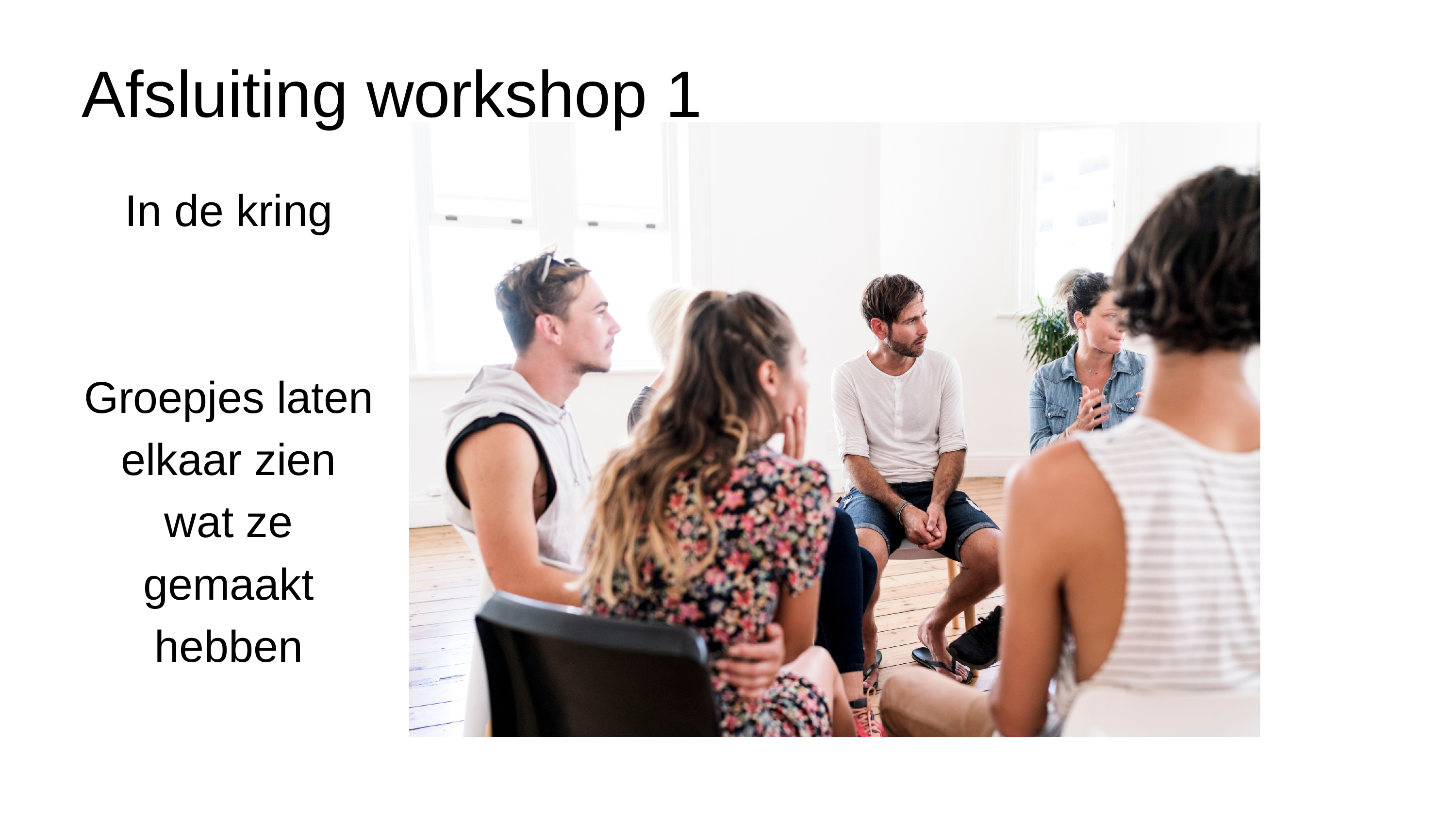

Afsluiting workshop 1

In de kring

Groepjes laten elkaar zien wat ze gemaakt hebben